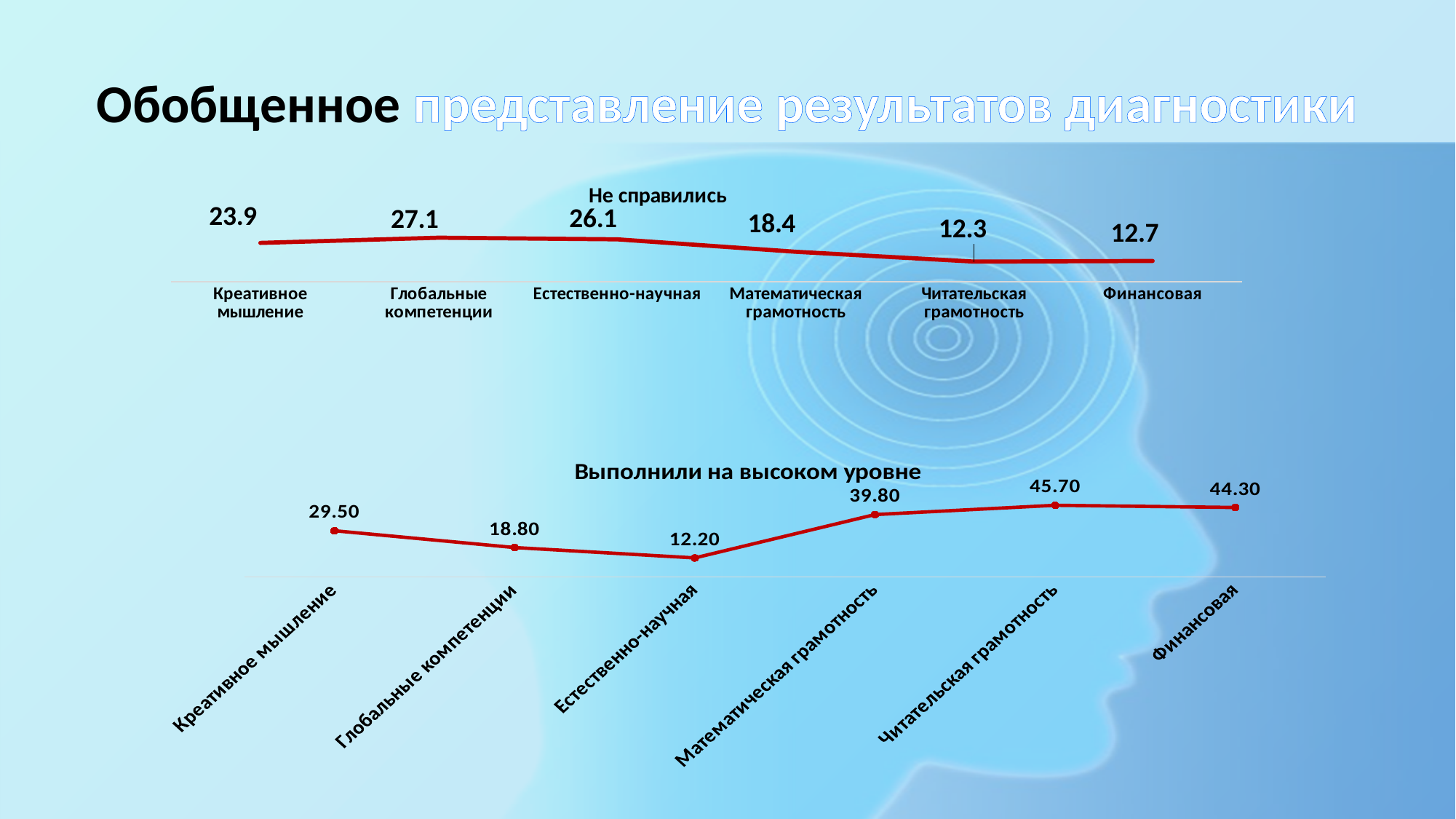

# Обобщенное представление результатов диагностики

### Chart:

| Category | Не справились  |
|---|---|
| Креативное мышление | 23.9 |
| Глобальные компетенции | 27.1 |
| Естественно-научная | 26.1 |
| Математическая грамотность | 18.4 |
| Читательская грамотность | 12.3 |
| Финансовая | 12.7 |

### Chart:

| Category | Выполнили на высоком уровне |
|---|---|
| Креативное мышление | 29.5 |
| Глобальные компетенции | 18.8 |
| Естественно-научная | 12.2 |
| Математическая грамотность | 39.8 |
| Читательская грамотность | 45.7 |
| Финансовая | 44.3 |